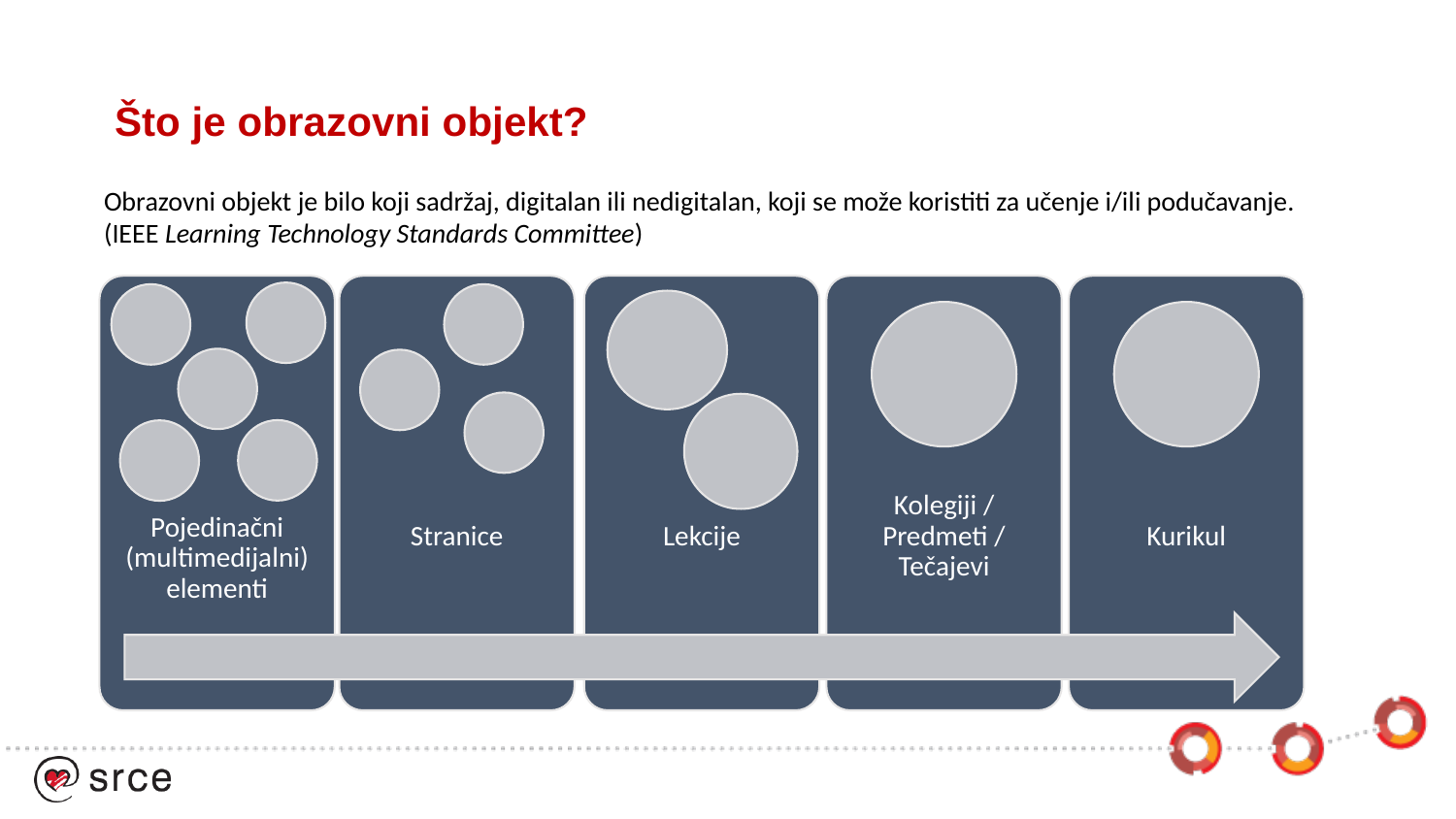

# Što je obrazovni objekt?
Obrazovni objekt je bilo koji sadržaj, digitalan ili nedigitalan, koji se može koristiti za učenje i/ili podučavanje.
(IEEE Learning Technology Standards Committee)

Pojedinačni (multimedijalni) elementi
Stranice
Lekcije
Kolegiji / Predmeti / Tečajevi
Kurikul